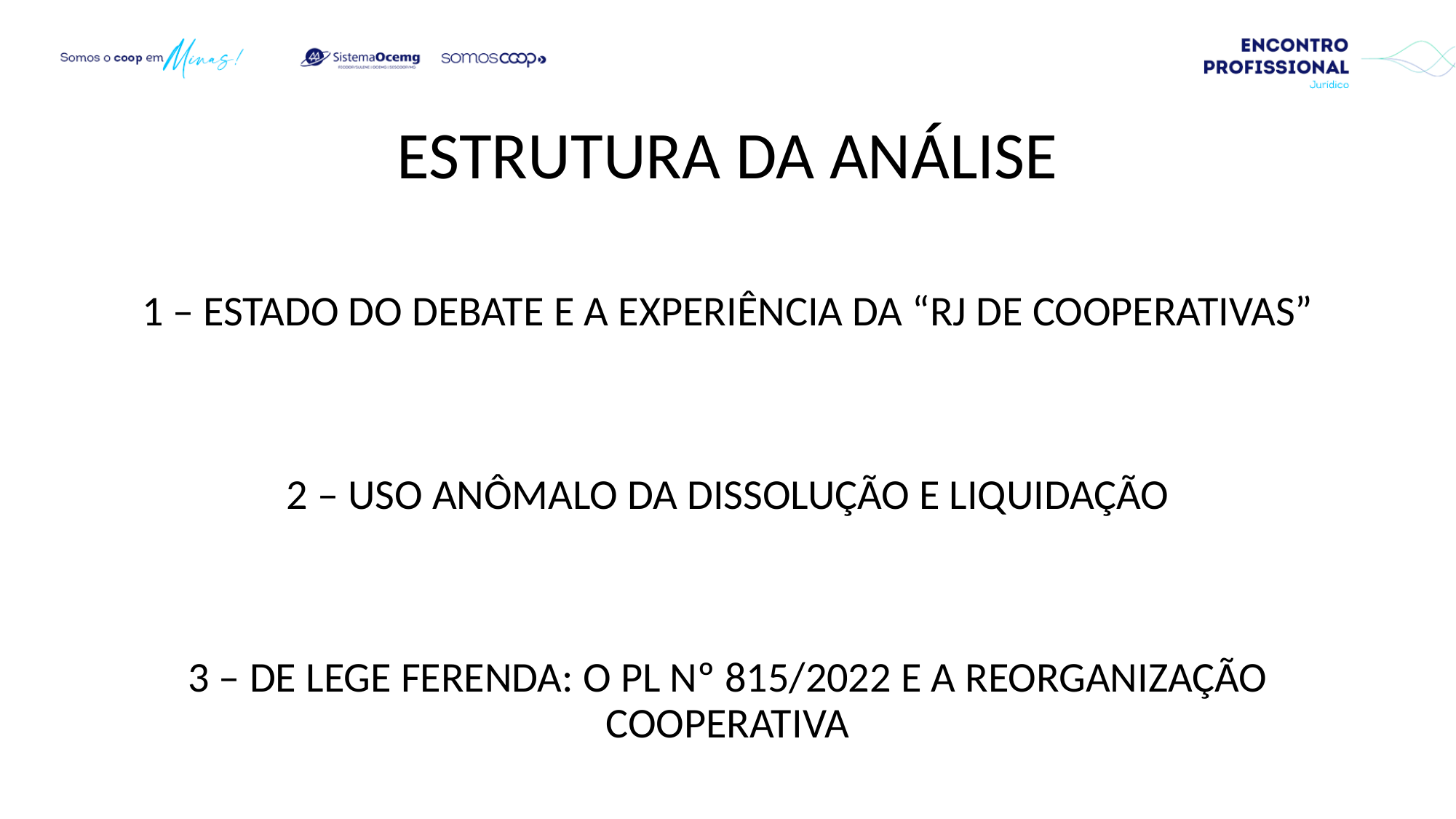

# Estrutura da Análise

1 – Estado do Debate e a Experiência da “RJ de Cooperativas”

2 – Uso Anômalo da Dissolução e Liquidação

3 – De Lege Ferenda: o PL nº 815/2022 e a Reorganização Cooperativa